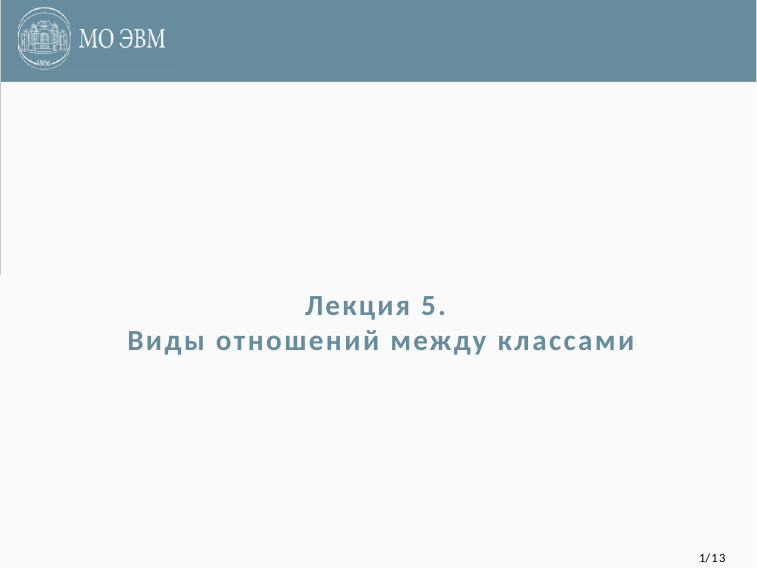

# Лекция 5. Виды отношений между классами
1/13